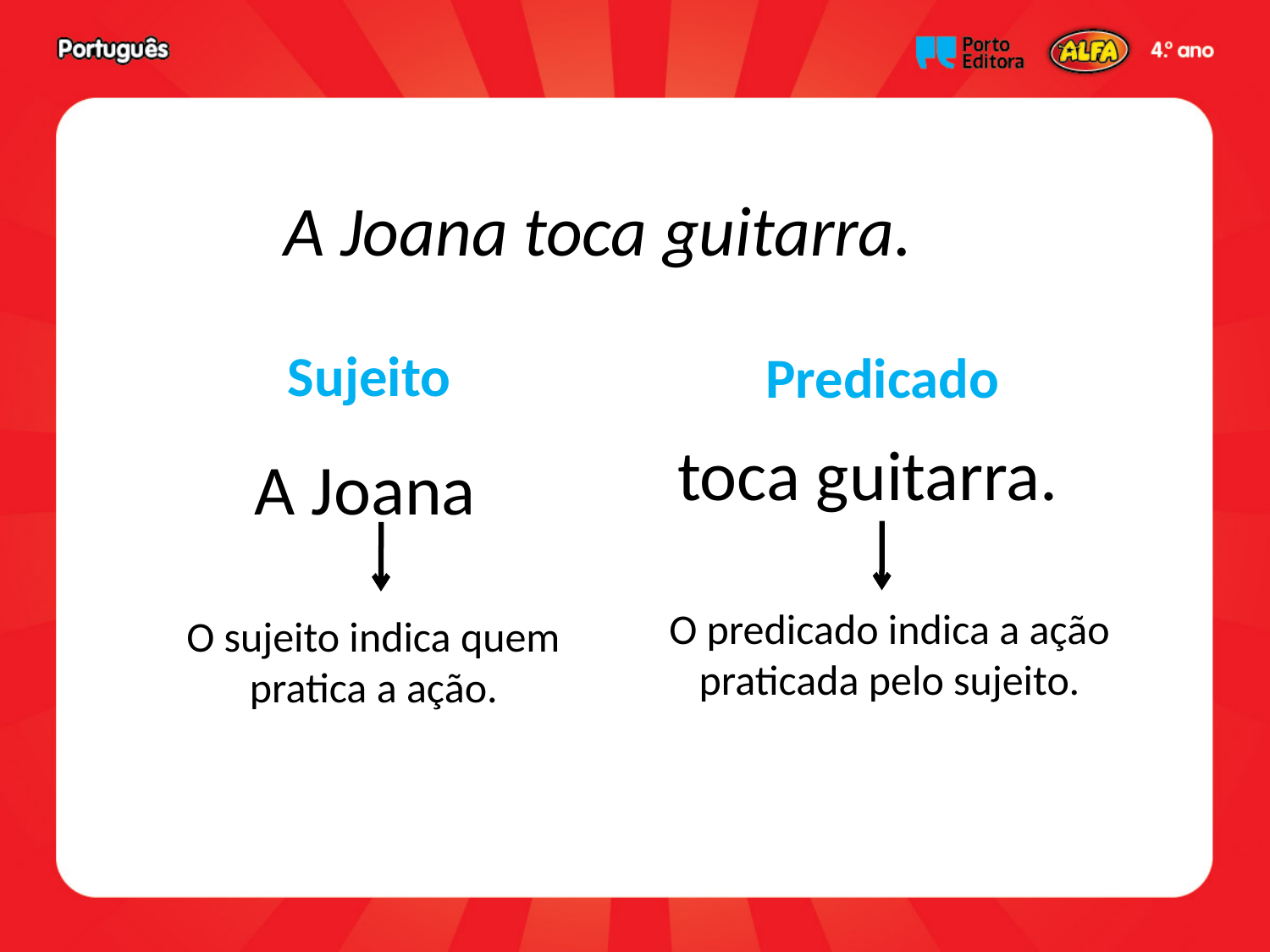

A Joana toca guitarra.
Sujeito
Predicado
A Joana
toca guitarra.

O predicado indica a ação praticada pelo sujeito.
O sujeito indica quem pratica a ação.